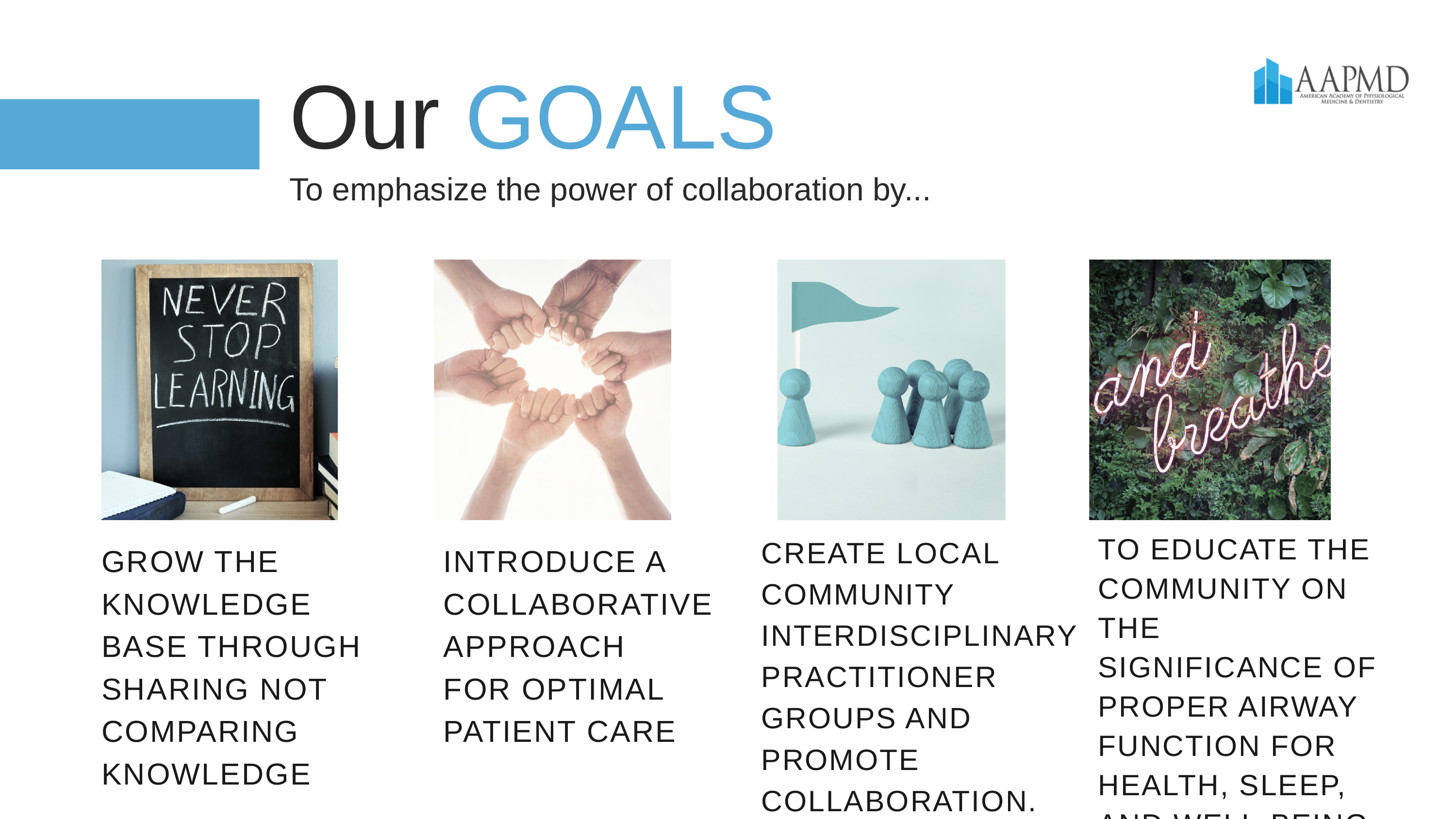

Our GOALS

To emphasize the power of collaboration by...

TO EDUCATE THE COMMUNITY ON THE SIGNIFICANCE OF PROPER AIRWAY FUNCTION FOR HEALTH, SLEEP, AND WELL-BEING.
CREATE LOCAL COMMUNITY INTERDISCIPLINARY PRACTITIONER GROUPS AND  PROMOTE COLLABORATION.
GROW THE KNOWLEDGE BASE THROUGH SHARING NOT COMPARING KNOWLEDGE
INTRODUCE A COLLABORATIVE APPROACH
FOR OPTIMAL PATIENT CARE
Presentations are tools that can be used as reports.